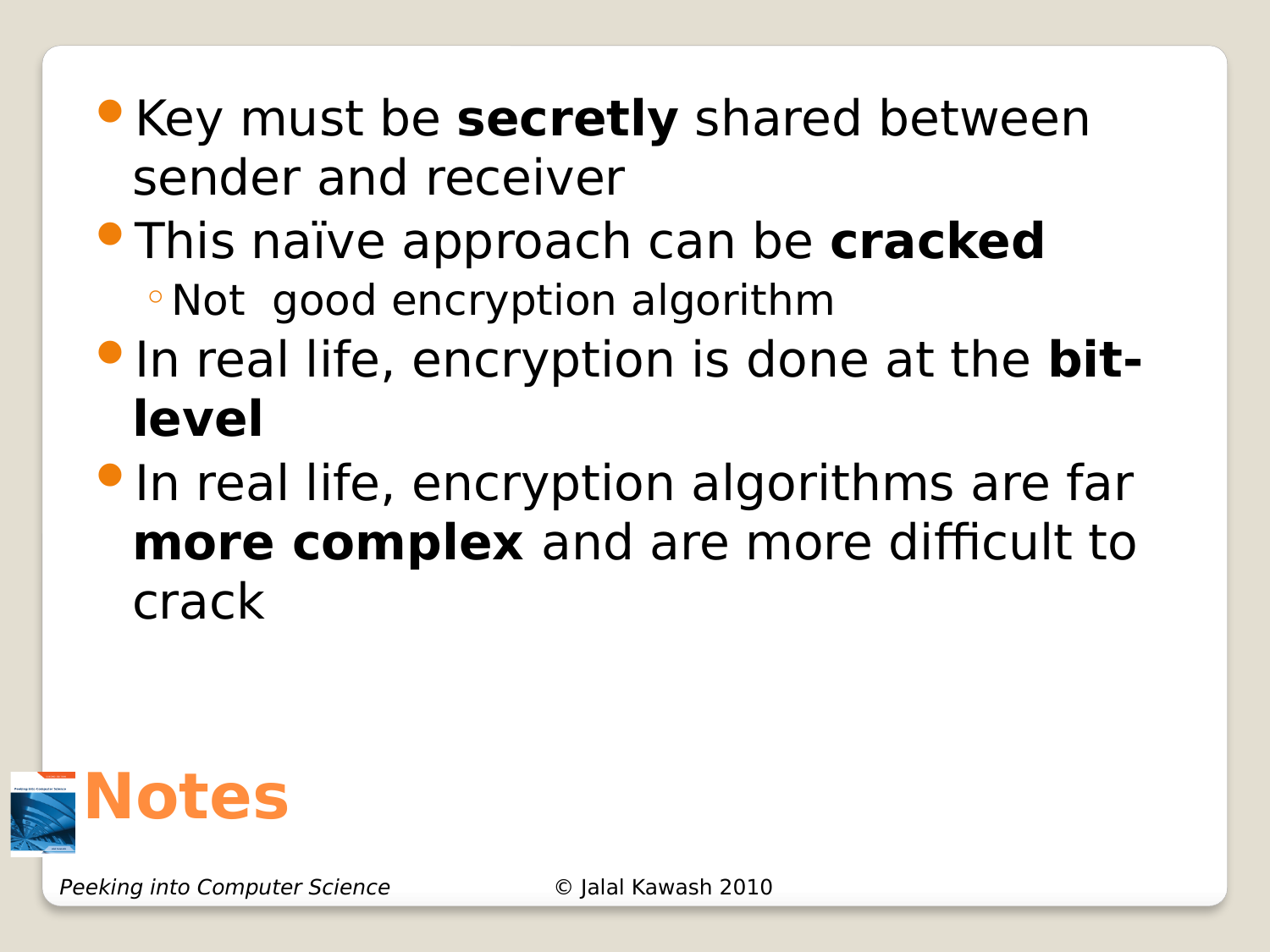

Key must be secretly shared between sender and receiver
This naïve approach can be cracked
Not  good encryption algorithm
In real life, encryption is done at the bit-level
In real life, encryption algorithms are far more complex and are more difficult to crack
# Notes